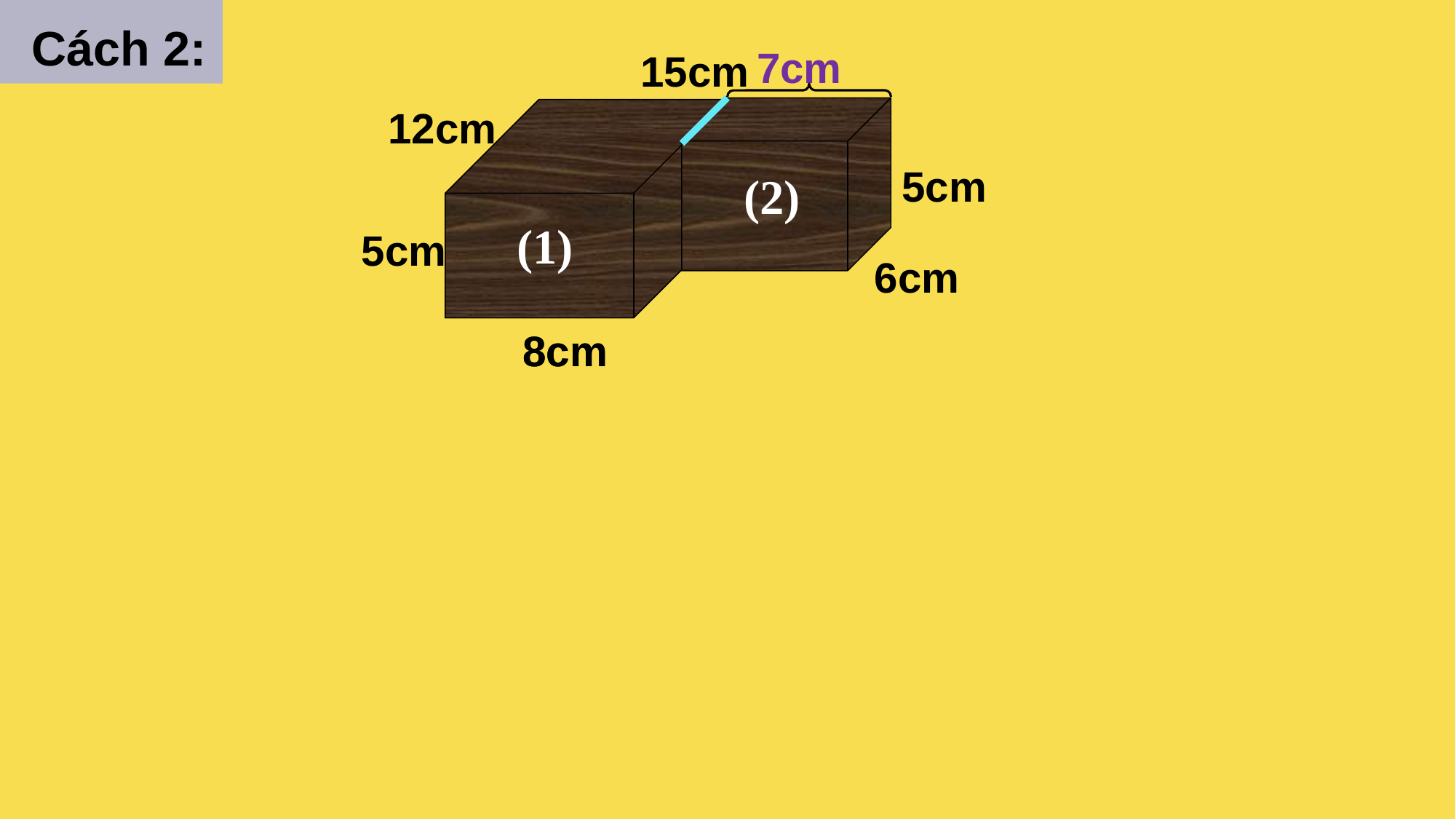

Cách 2:

7cm
15cm
12cm

5cm
(2)
(1)
5cm
6cm
8cm
8cm